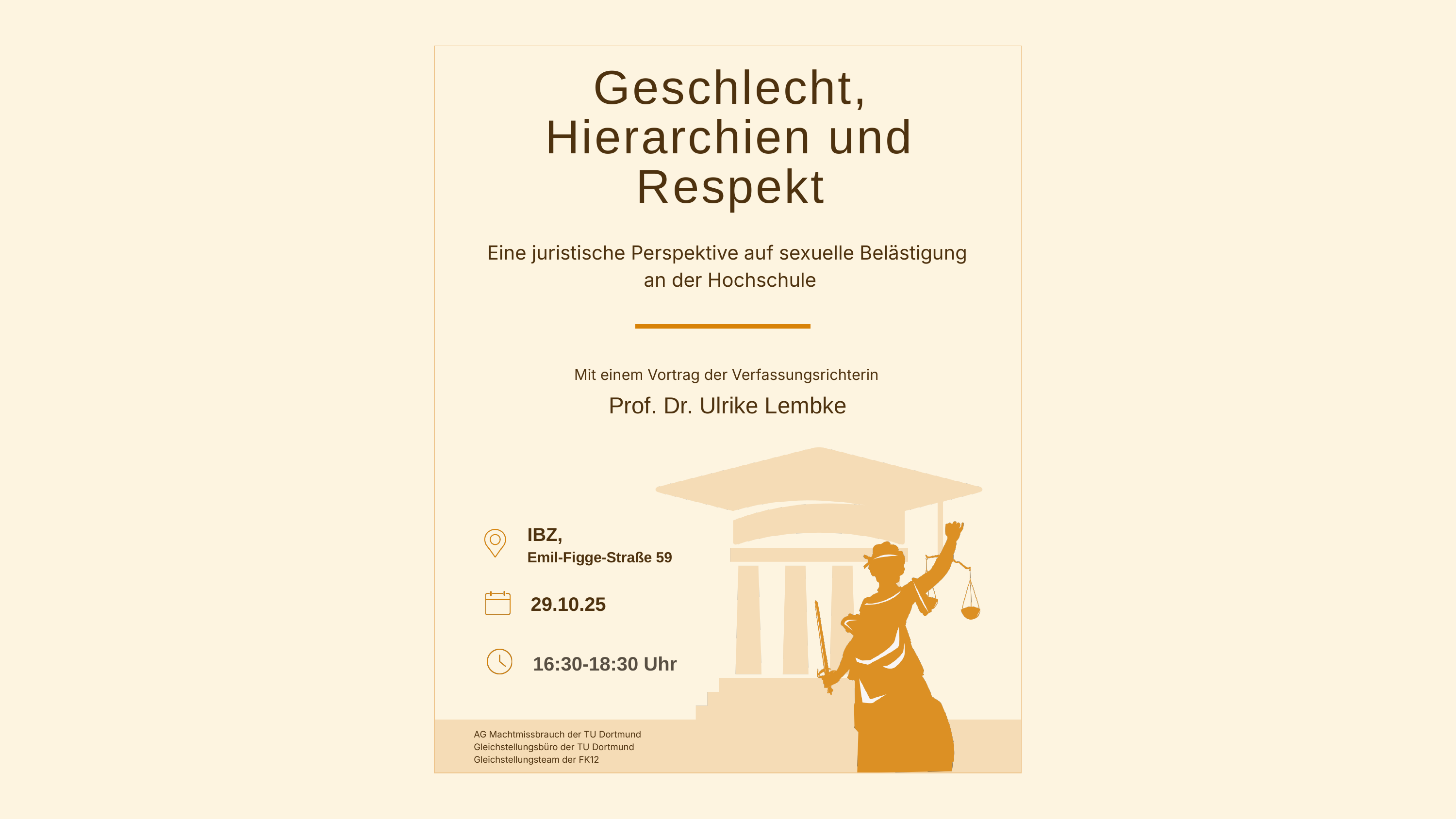

Geschlecht,
Hierarchien und Respekt

Eine juristische Perspektive auf sexuelle Belästigung
an der Hochschule

Mit einem Vortrag der Verfassungsrichterin
Prof. Dr. Ulrike Lembke

IBZ,
Emil-Figge-Straße 59

29.10.25

16:30-18:30 Uhr

AG Machtmissbrauch der TU Dortmund
Gleichstellungsbüro der TU Dortmund
Gleichstellungsteam der FK12